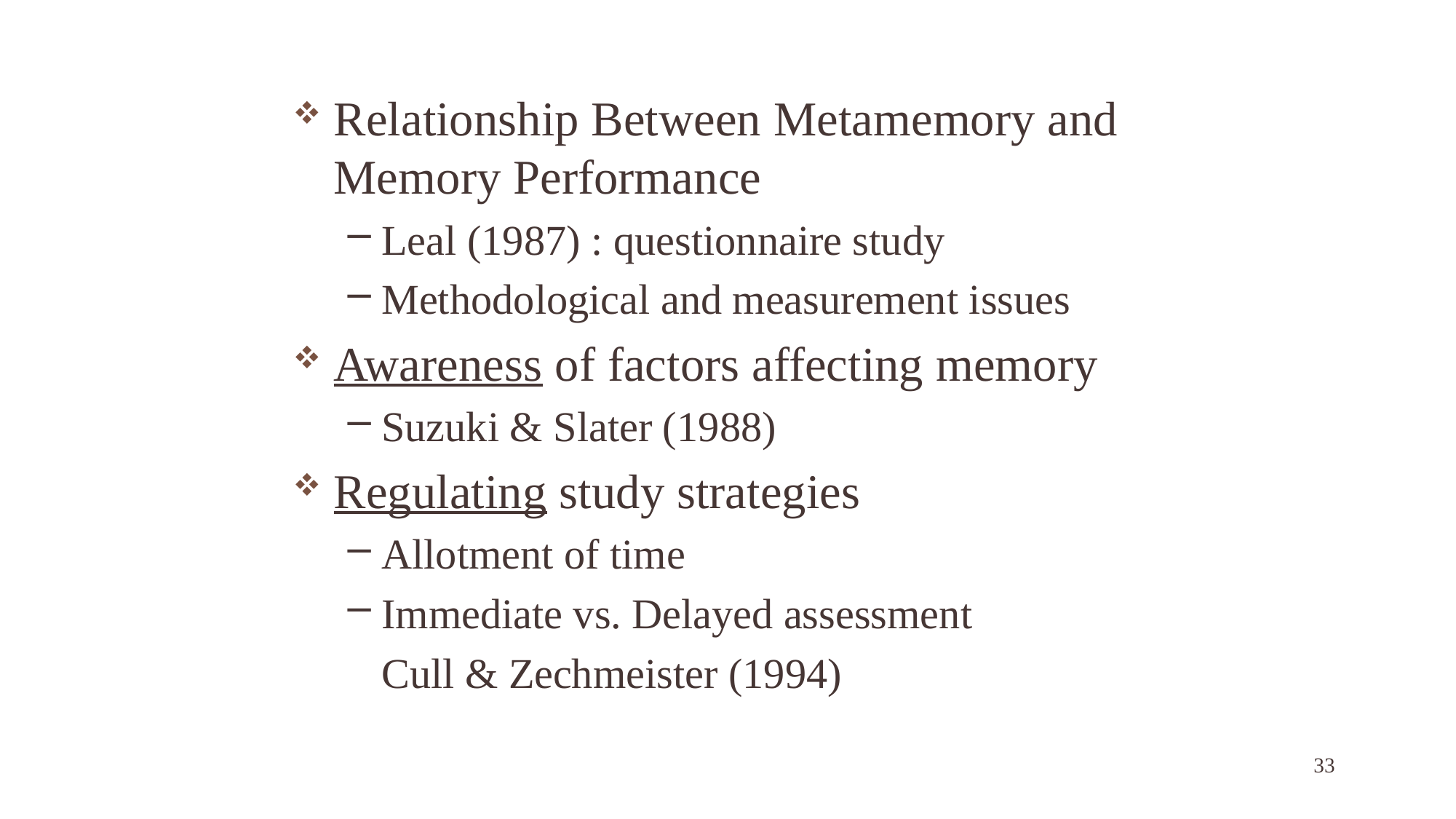

Relationship Between Metamemory and Memory Performance
Leal (1987) : questionnaire study
Methodological and measurement issues
Awareness of factors affecting memory
Suzuki & Slater (1988)
Regulating study strategies
Allotment of time
Immediate vs. Delayed assessment
	Cull & Zechmeister (1994)
33